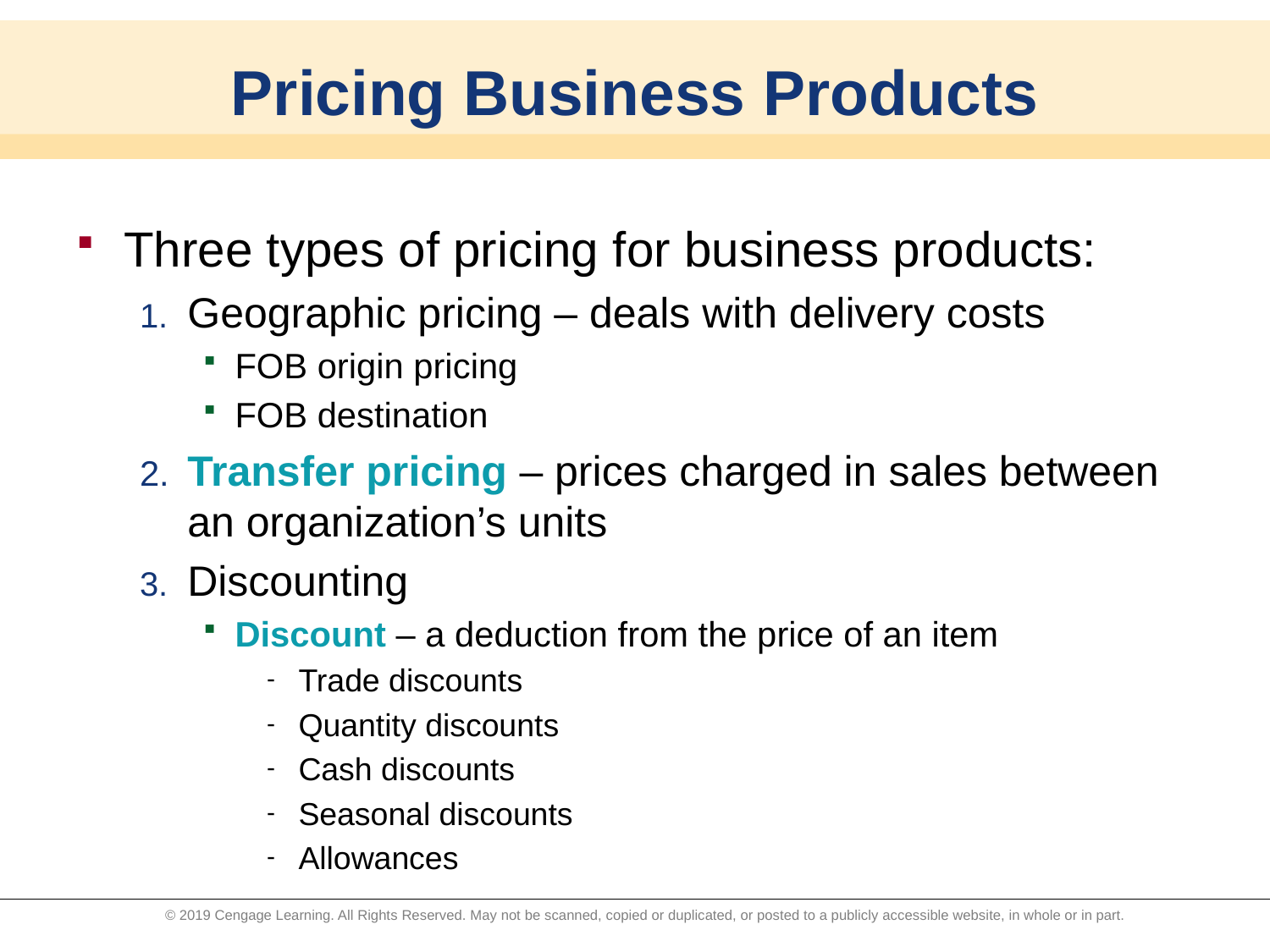

# Pricing Business Products
Three types of pricing for business products:
Geographic pricing – deals with delivery costs
FOB origin pricing
FOB destination
2.	Transfer pricing – prices charged in sales between an organization’s units
Discounting
Discount – a deduction from the price of an item
Trade discounts
Quantity discounts
Cash discounts
Seasonal discounts
Allowances